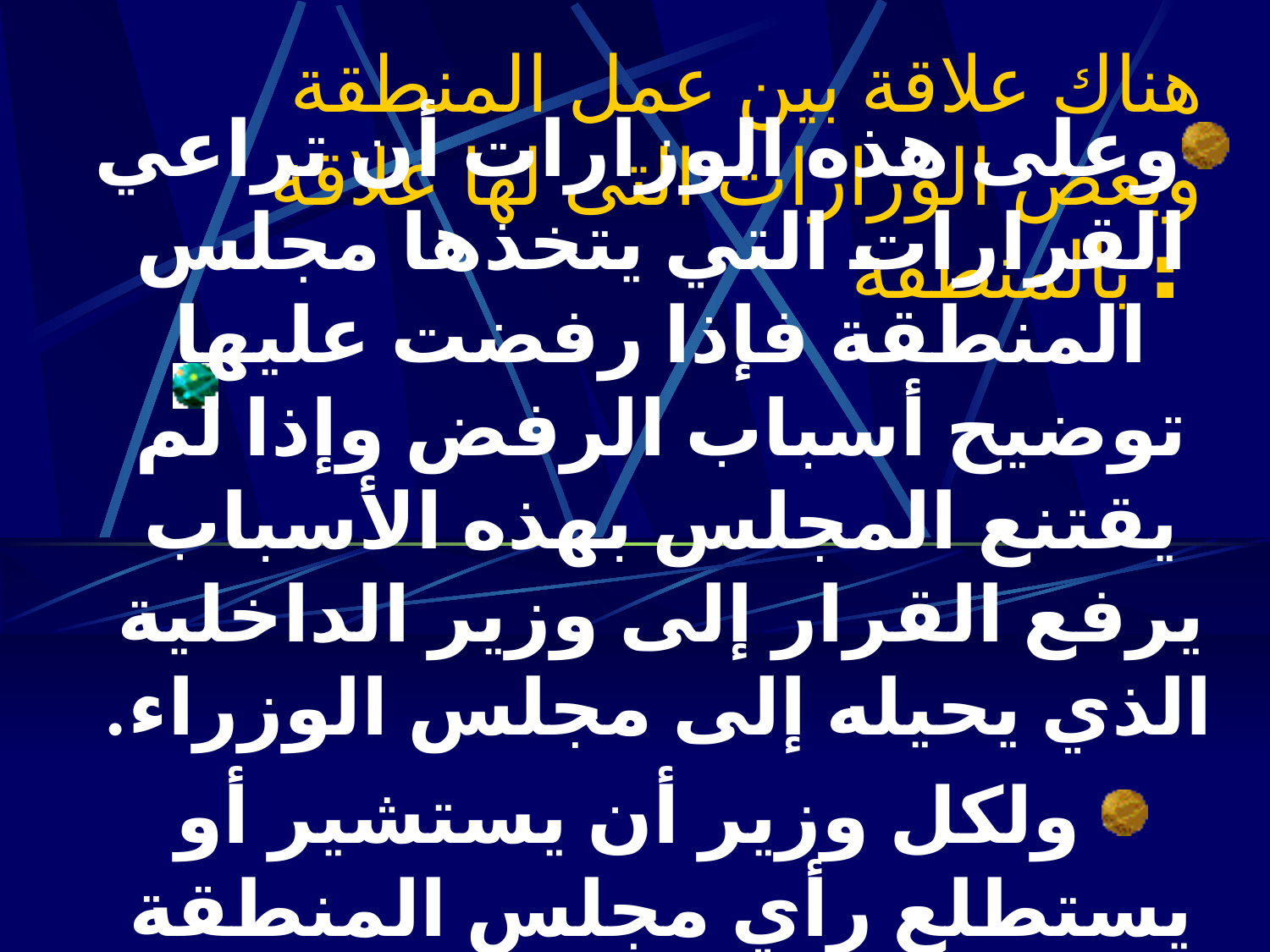

# هناك علاقة بين عمل المنطقة وبعض الوزارات التى لها علاقة بالمنطقة :
وعلى هذه الوزارات أن تراعي القرارات التي يتخذها مجلس المنطقة فإذا رفضت عليها توضيح أسباب الرفض وإذا لم يقتنع المجلس بهذه الأسباب يرفع القرار إلى وزير الداخلية الذي يحيله إلى مجلس الوزراء.
 ولكل وزير أن يستشير أو يستطلع رأي مجلس المنطقة حول أي موضوع يتعلق بإختصاصاته.